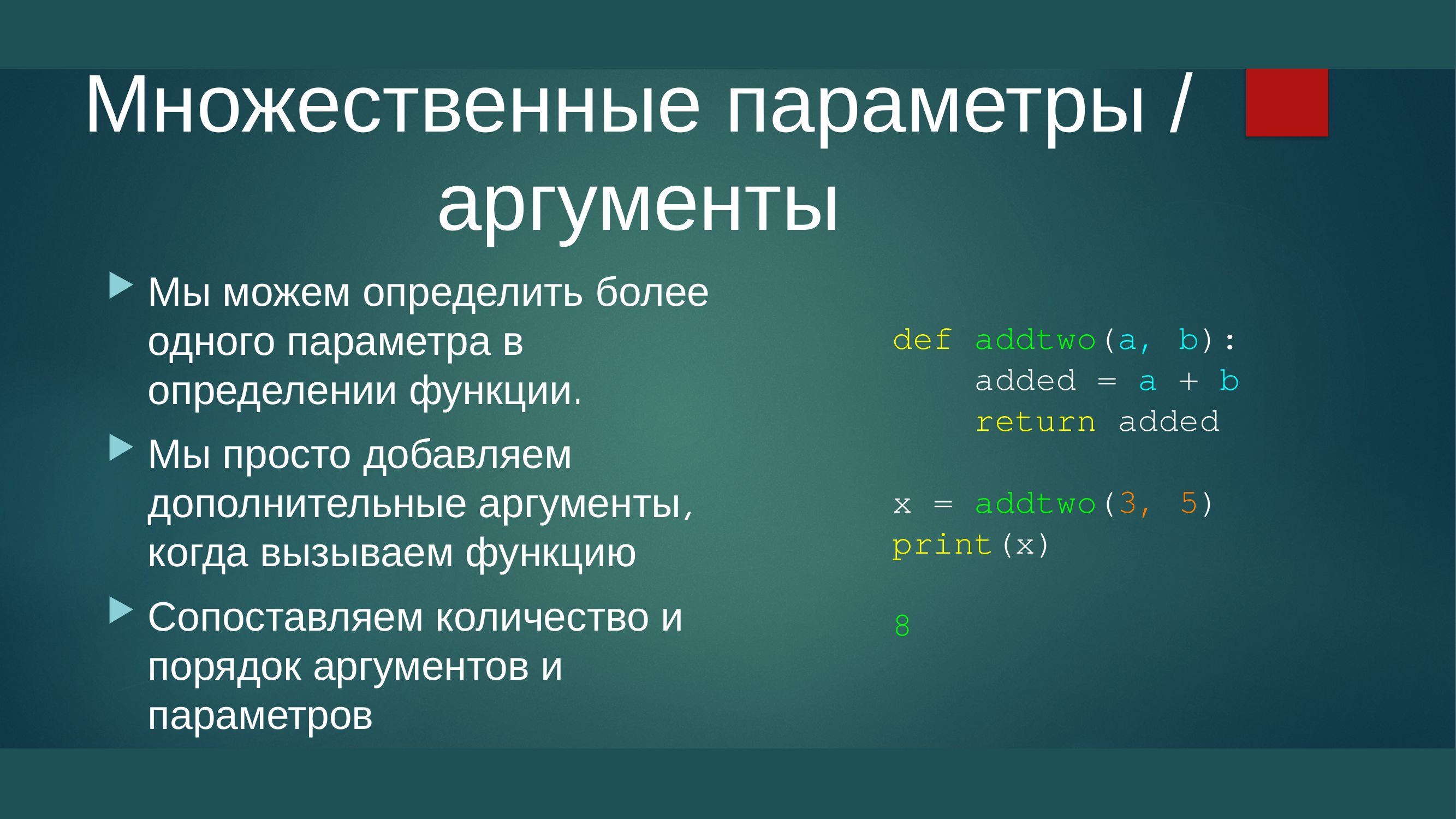

# Множественные параметры / аргументы
Мы можем определить более одного параметра в определении функции.
Мы просто добавляем дополнительные аргументы, когда вызываем функцию
Сопоставляем количество и порядок аргументов и параметров
def addtwo(a, b):
    added = a + b
    return added

x = addtwo(3, 5)
print(x)

8